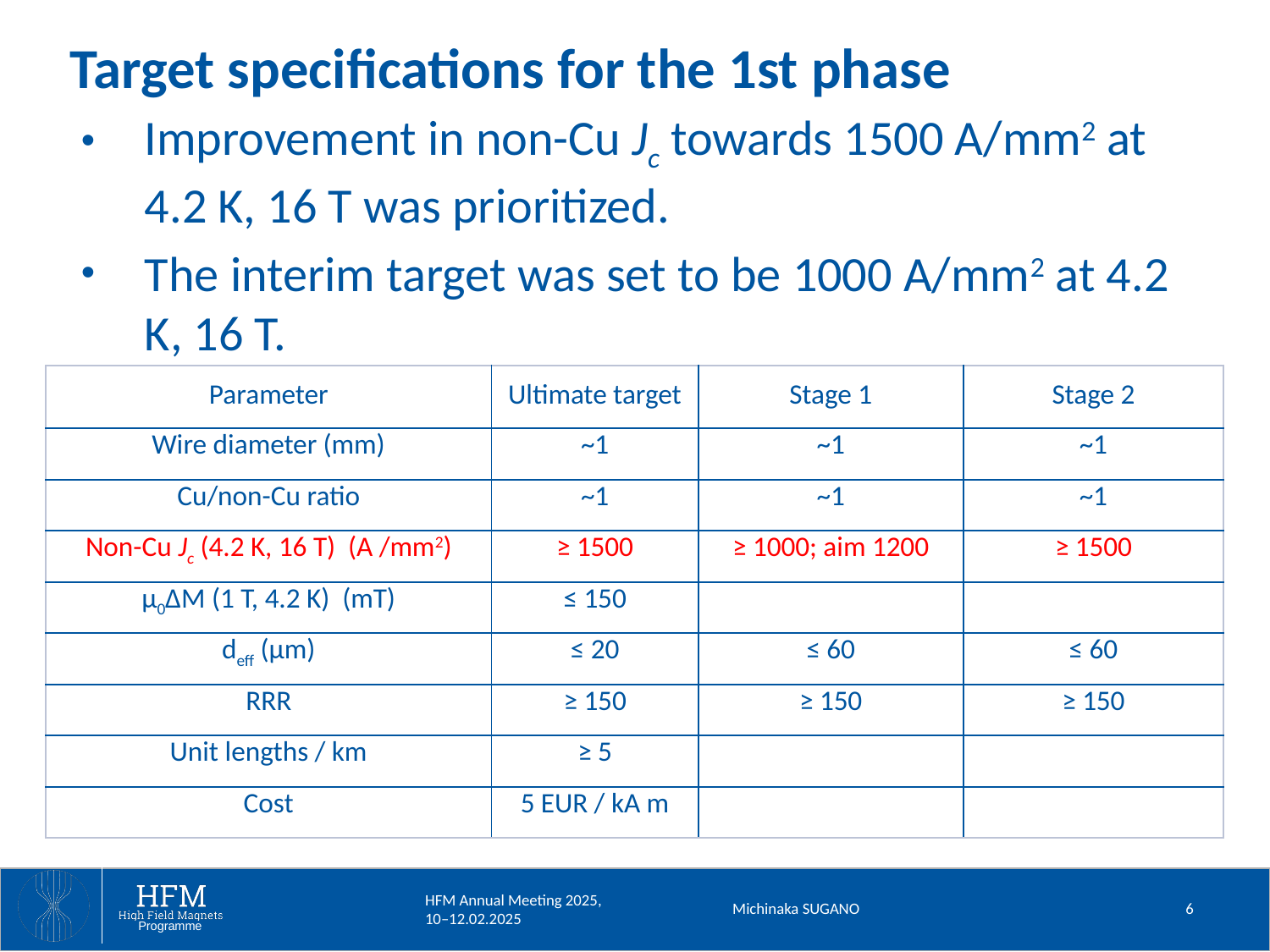

# Target specifications for the 1st phase
Improvement in non-Cu Jc towards 1500 A/mm2 at 4.2 K, 16 T was prioritized.
The interim target was set to be 1000 A/mm2 at 4.2 K, 16 T.

| Parameter | Ultimate target | Stage 1 | Stage 2 |
| --- | --- | --- | --- |
| Wire diameter (mm) | ~1 | ~1 | ~1 |
| Cu/non-Cu ratio | ~1 | ~1 | ~1 |
| Non-Cu Jc (4.2 K, 16 T) (A /mm2) | ≥ 1500 | ≥ 1000; aim 1200 | ≥ 1500 |
| µ0ΔM (1 T, 4.2 K) (mT) | ≤ 150 |  |  |
| deff (µm) | ≤ 20 | ≤ 60 | ≤ 60 |
| RRR | ≥ 150 | ≥ 150 | ≥ 150 |
| Unit lengths / km | ≥ 5 |  |  |
| Cost | 5 EUR / kA m |  |  |
Michinaka SUGANO
6
HFM Annual Meeting 2025, 10–12.02.2025